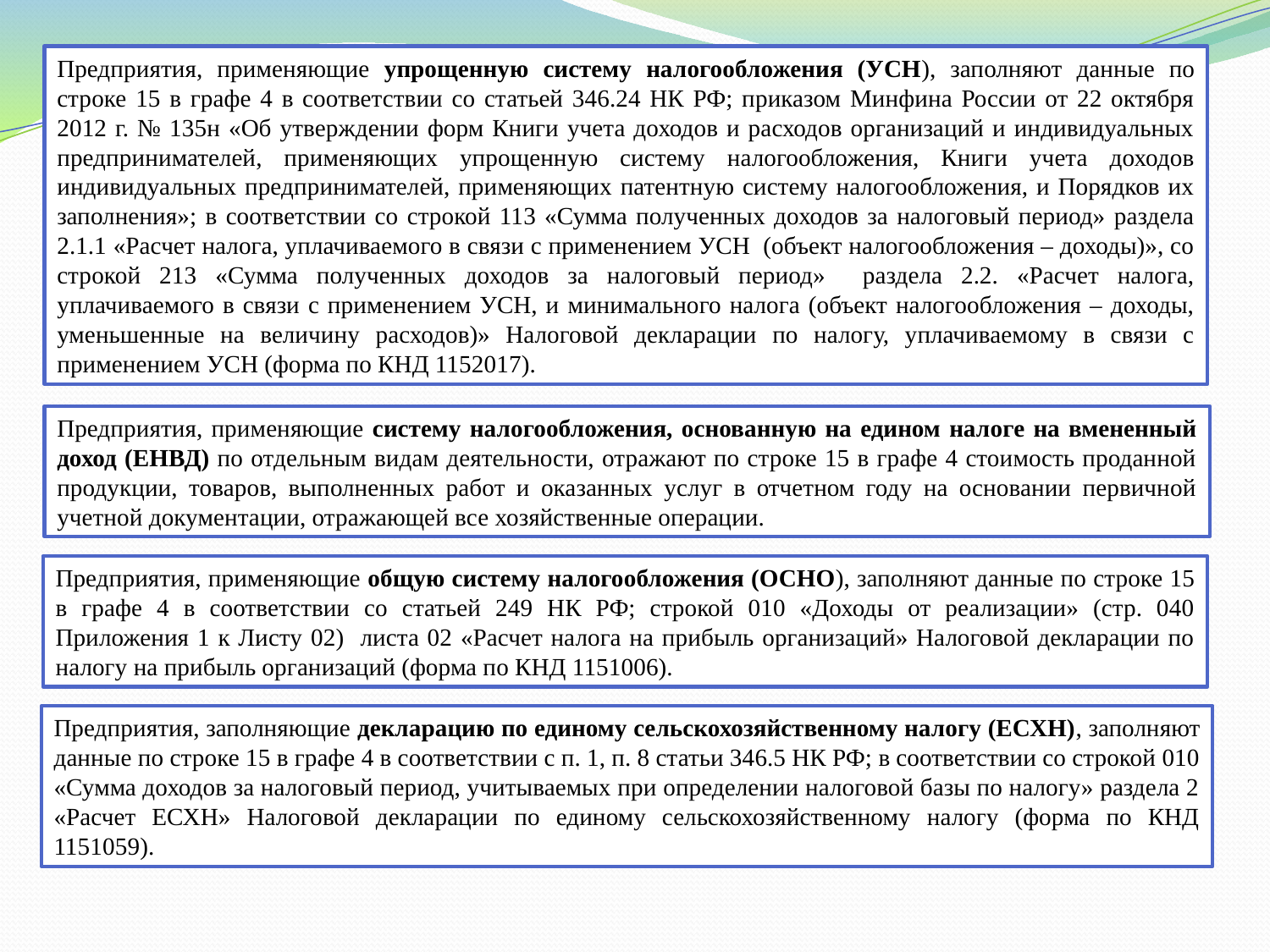

Предприятия, применяющие упрощенную систему налогообложения (УСН), заполняют данные по строке 15 в графе 4 в соответствии со статьей 346.24 НК РФ; приказом Минфина России от 22 октября 2012 г. № 135н «Об утверждении форм Книги учета доходов и расходов организаций и индивидуальных предпринимателей, применяющих упрощенную систему налогообложения, Книги учета доходов индивидуальных предпринимателей, применяющих патентную систему налогообложения, и Порядков их заполнения»; в соответствии со строкой 113 «Сумма полученных доходов за налоговый период» раздела 2.1.1 «Расчет налога, уплачиваемого в связи с применением УСН  (объект налогообложения – доходы)», со строкой 213 «Сумма полученных доходов за налоговый период»  раздела 2.2. «Расчет налога, уплачиваемого в связи с применением УСН, и минимального налога (объект налогообложения – доходы, уменьшенные на величину расходов)» Налоговой декларации по налогу, уплачиваемому в связи с применением УСН (форма по КНД 1152017).
Предприятия, применяющие систему налогообложения, основанную на едином налоге на вмененный доход (ЕНВД) по отдельным видам деятельности, отражают по строке 15 в графе 4 стоимость проданной продукции, товаров, выполненных работ и оказанных услуг в отчетном году на основании первичной учетной документации, отражающей все хозяйственные операции.
Предприятия, применяющие общую систему налогообложения (ОСНО), заполняют данные по строке 15 в графе 4 в соответствии со статьей 249 НК РФ; строкой 010 «Доходы от реализации» (стр. 040 Приложения 1 к Листу 02)  листа 02 «Расчет налога на прибыль организаций» Налоговой декларации по налогу на прибыль организаций (форма по КНД 1151006).
Предприятия, заполняющие декларацию по единому сельскохозяйственному налогу (ЕСХН), заполняют данные по строке 15 в графе 4 в соответствии с п. 1, п. 8 статьи 346.5 НК РФ; в соответствии со строкой 010 «Сумма доходов за налоговый период, учитываемых при определении налоговой базы по налогу» раздела 2 «Расчет ЕСХН» Налоговой декларации по единому сельскохозяйственному налогу (форма по КНД 1151059).